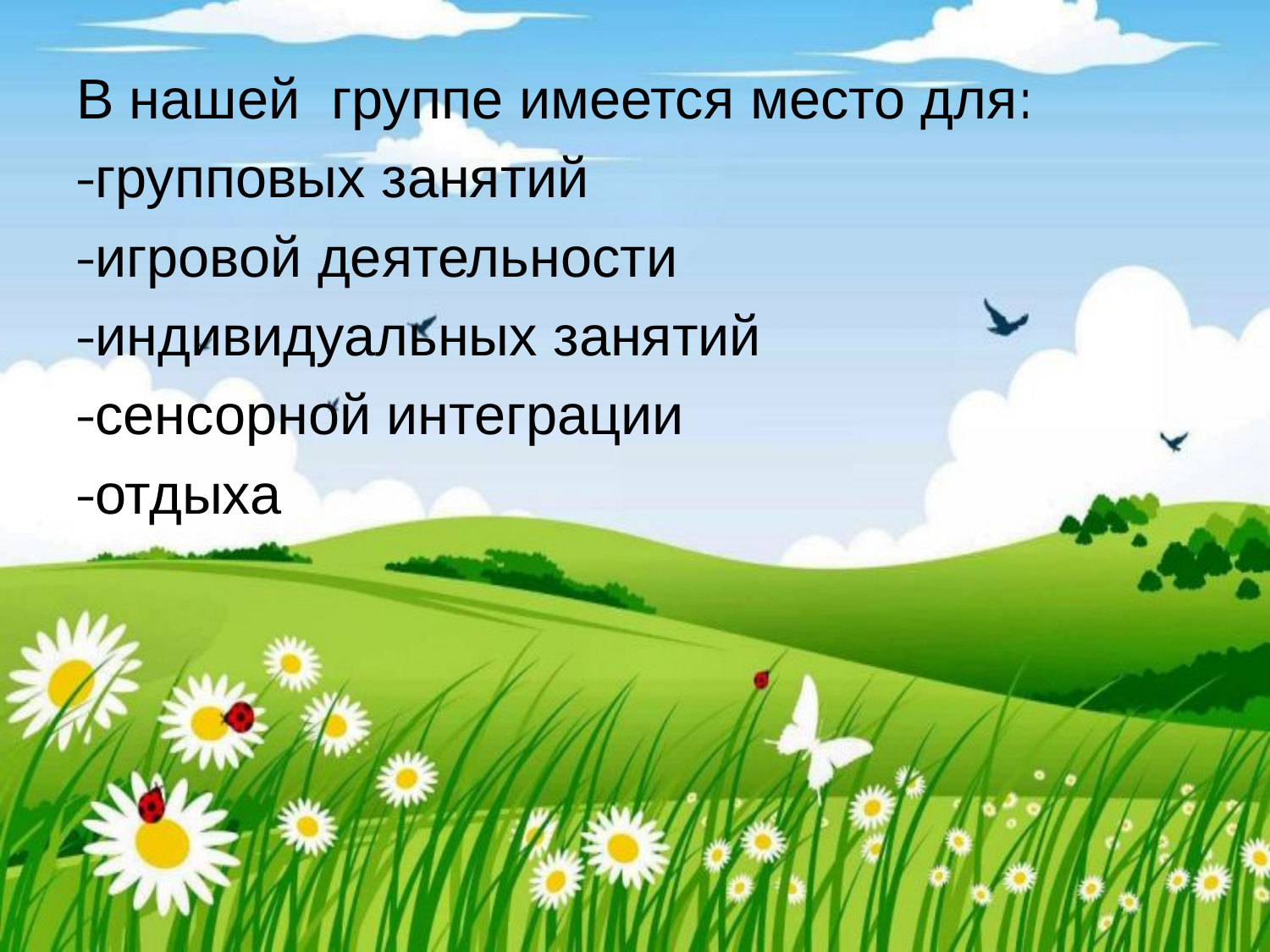

В нашей  группе имеется место для:
-групповых занятий
-игровой деятельности
-индивидуальных занятий
-сенсорной интеграции
-отдыха